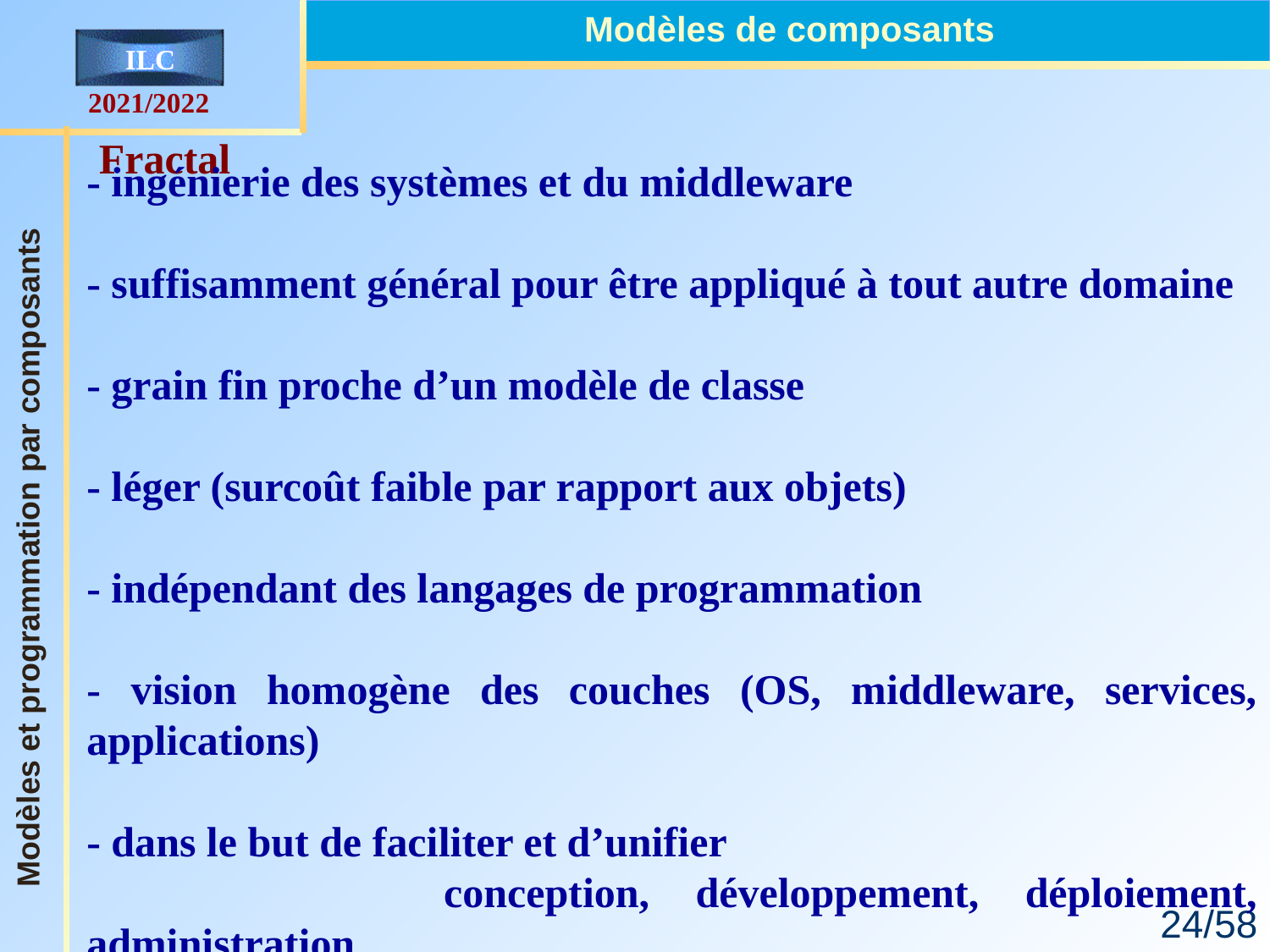

Modèles de composants
Fractal
- ingénierie des systèmes et du middleware

- suffisamment général pour être appliqué à tout autre domaine

- grain fin proche d’un modèle de classe

- léger (surcoût faible par rapport aux objets)

- indépendant des langages de programmation

- vision homogène des couches (OS, middleware, services, applications)

- dans le but de faciliter et d’unifier
	     conception, développement, déploiement, administration